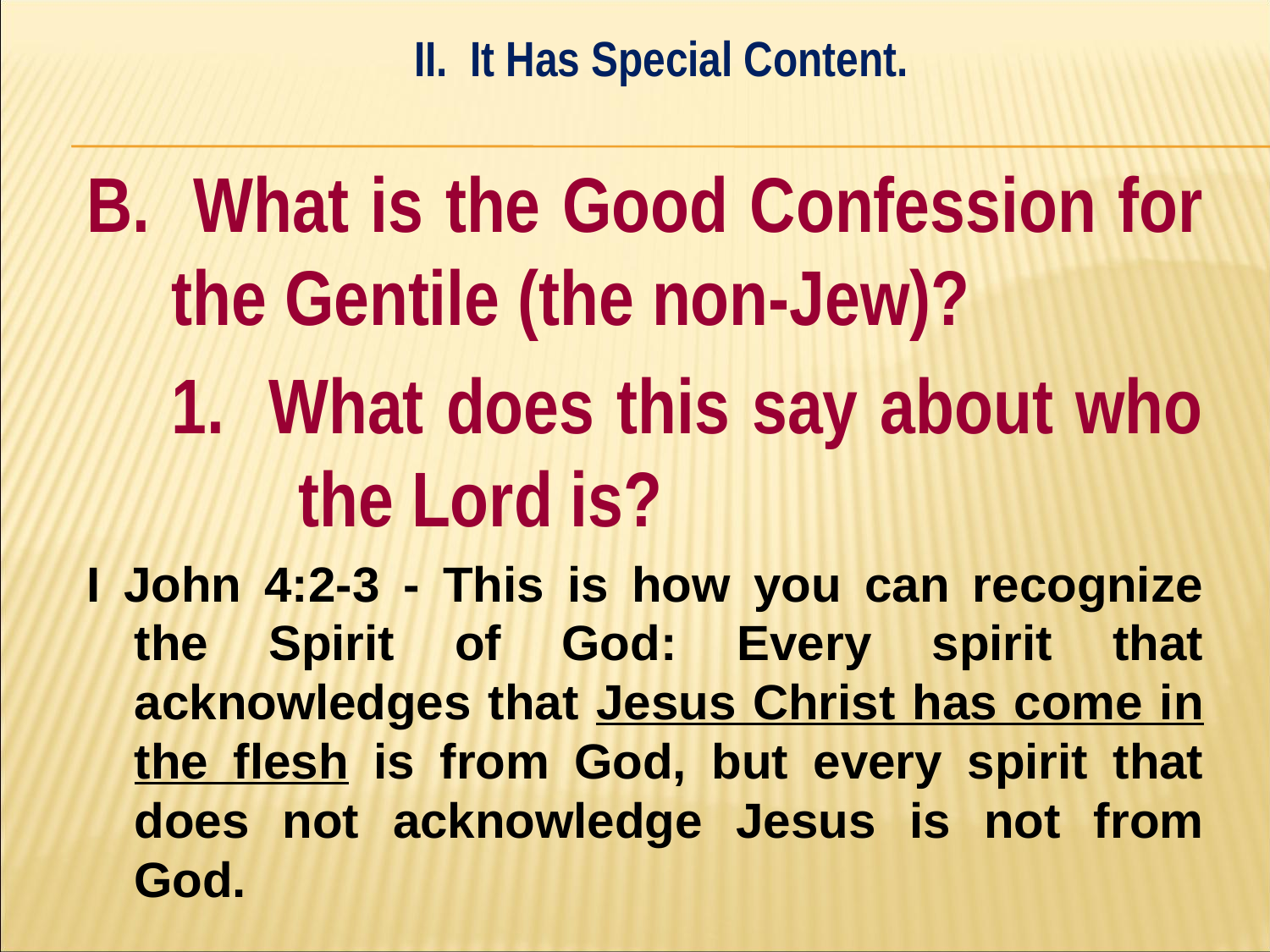

II.  It Has Special Content.
#
B.  What is the Good Confession for the Gentile (the non-Jew)?
	1.  What does this say about who 	the Lord is?
I John 4:2-3 - This is how you can recognize the Spirit of God: Every spirit that acknowledges that Jesus Christ has come in the flesh is from God, but every spirit that does not acknowledge Jesus is not from God.